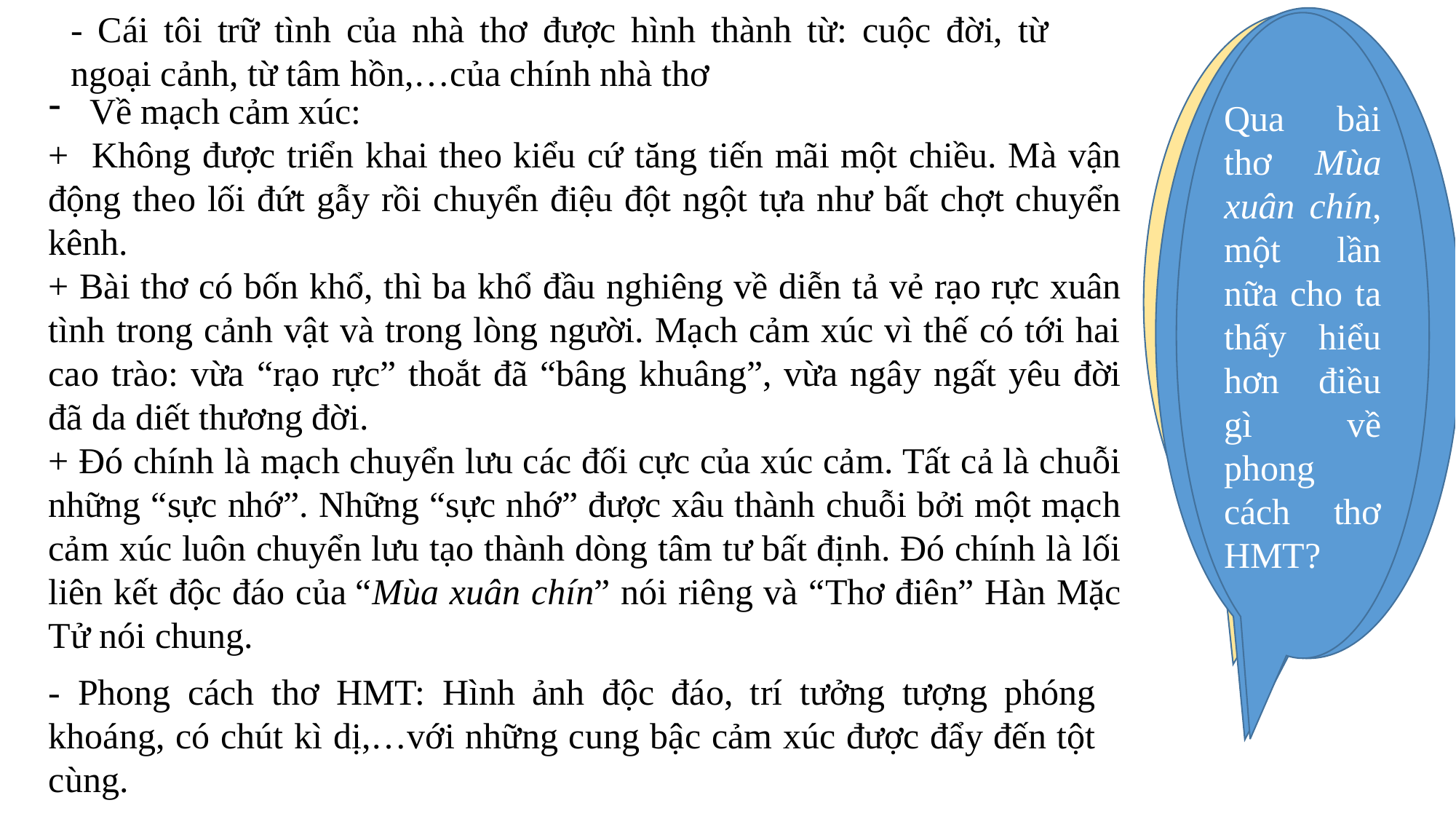

- Cái tôi trữ tình của nhà thơ được hình thành từ: cuộc đời, từ ngoại cảnh, từ tâm hồn,…của chính nhà thơ
Mạch cảm xúc trữ tình chạy xuyên suốt bài thơ là gì?
Cái tôi trữ tình của nhà thơ được hình thành từ những nguồn nào?
Qua bài thơ Mùa xuân chín, một lần nữa cho ta thấy hiểu hơn điều gì  về phong cách thơ HMT?
Về mạch cảm xúc:
+  Không được triển khai theo kiểu cứ tăng tiến mãi một chiều. Mà vận động theo lối đứt gẫy rồi chuyển điệu đột ngột tựa như bất chợt chuyển kênh.
+ Bài thơ có bốn khổ, thì ba khổ đầu nghiêng về diễn tả vẻ rạo rực xuân tình trong cảnh vật và trong lòng người. Mạch cảm xúc vì thế có tới hai cao trào: vừa “rạo rực” thoắt đã “bâng khuâng”, vừa ngây ngất yêu đời đã da diết thương đời.
+ Đó chính là mạch chuyển lưu các đối cực của xúc cảm. Tất cả là chuỗi những “sực nhớ”. Những “sực nhớ” được xâu thành chuỗi bởi một mạch cảm xúc luôn chuyển lưu tạo thành dòng tâm tư bất định. Đó chính là lối liên kết độc đáo của “Mùa xuân chín” nói riêng và “Thơ điên” Hàn Mặc Tử nói chung.

- Phong cách thơ HMT: Hình ảnh độc đáo, trí tưởng tượng phóng khoáng, có chút kì dị,…với những cung bậc cảm xúc được đẩy đến tột cùng.